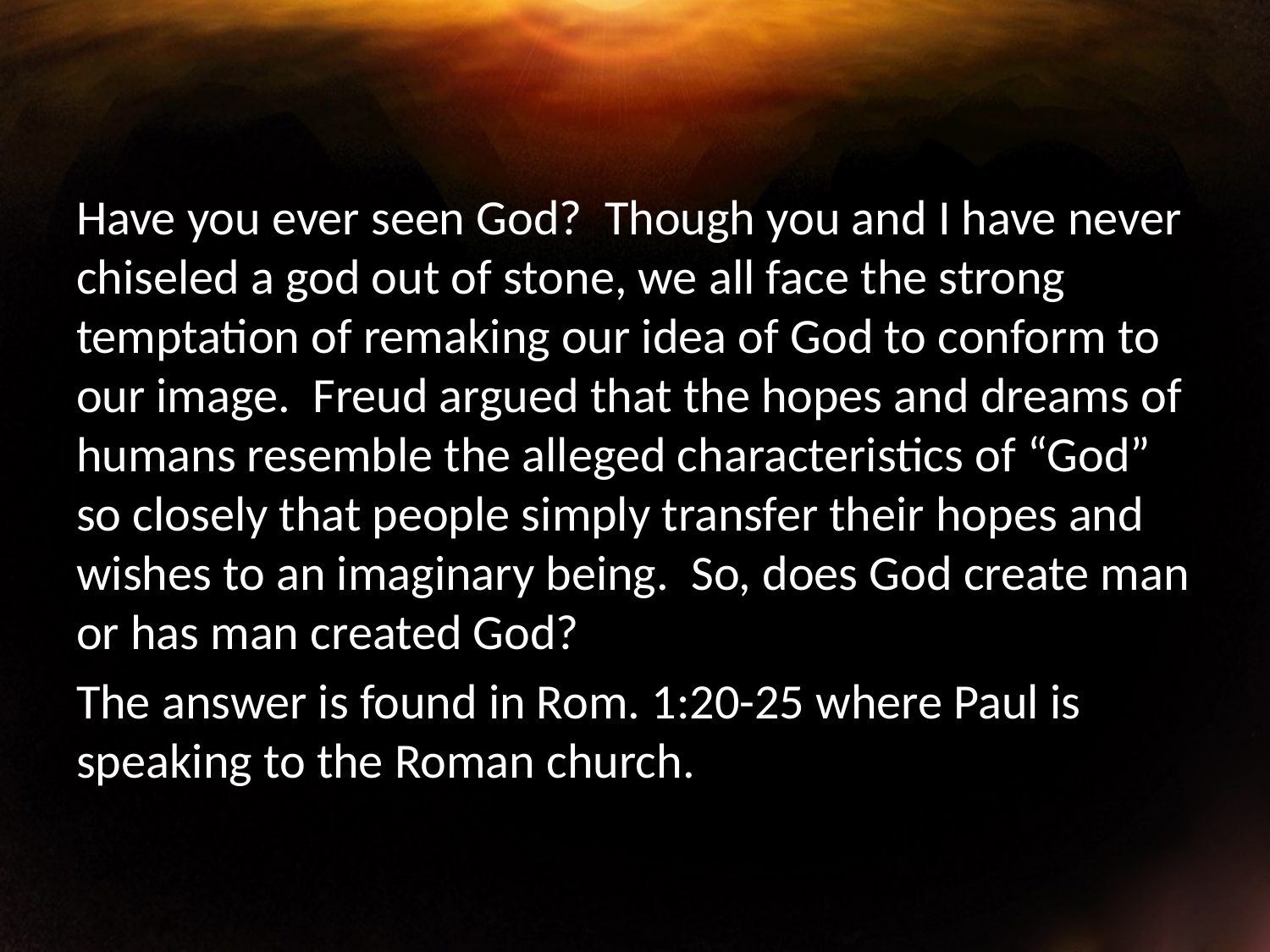

Have you ever seen God?  Though you and I have never chiseled a god out of stone, we all face the strong temptation of remaking our idea of God to conform to our image.  Freud argued that the hopes and dreams of humans resemble the alleged characteristics of “God” so closely that people simply transfer their hopes and wishes to an imaginary being.  So, does God create man or has man created God?
The answer is found in Rom. 1:20-25 where Paul is speaking to the Roman church.